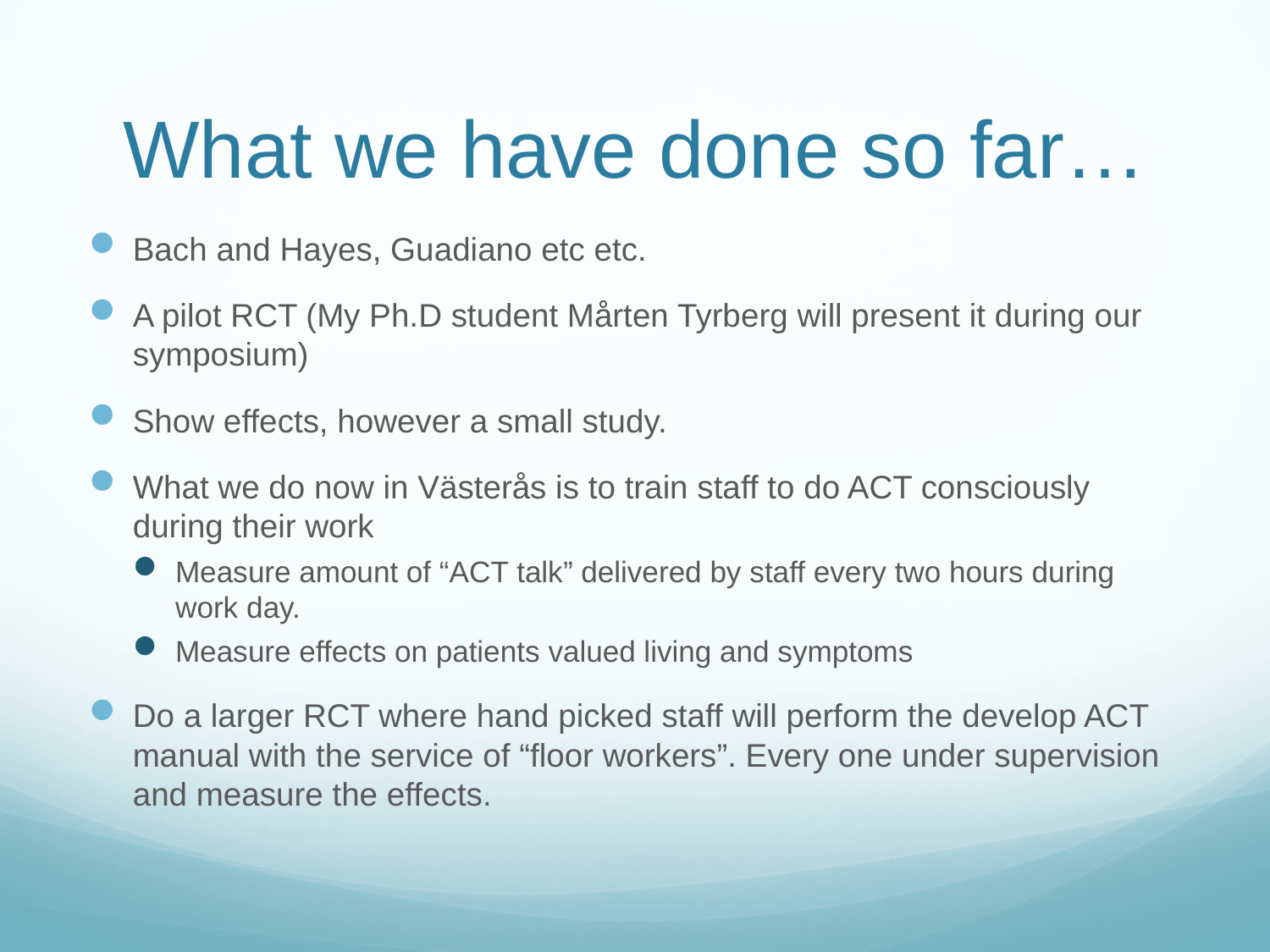

# What we have done so far…
Bach and Hayes, Guadiano etc etc.
A pilot RCT (My Ph.D student Mårten Tyrberg will present it during our symposium)
Show effects, however a small study.
What we do now in Västerås is to train staff to do ACT consciously during their work
Measure amount of “ACT talk” delivered by staff every two hours during work day.
Measure effects on patients valued living and symptoms
Do a larger RCT where hand picked staff will perform the develop ACT manual with the service of “floor workers”. Every one under supervision and measure the effects.